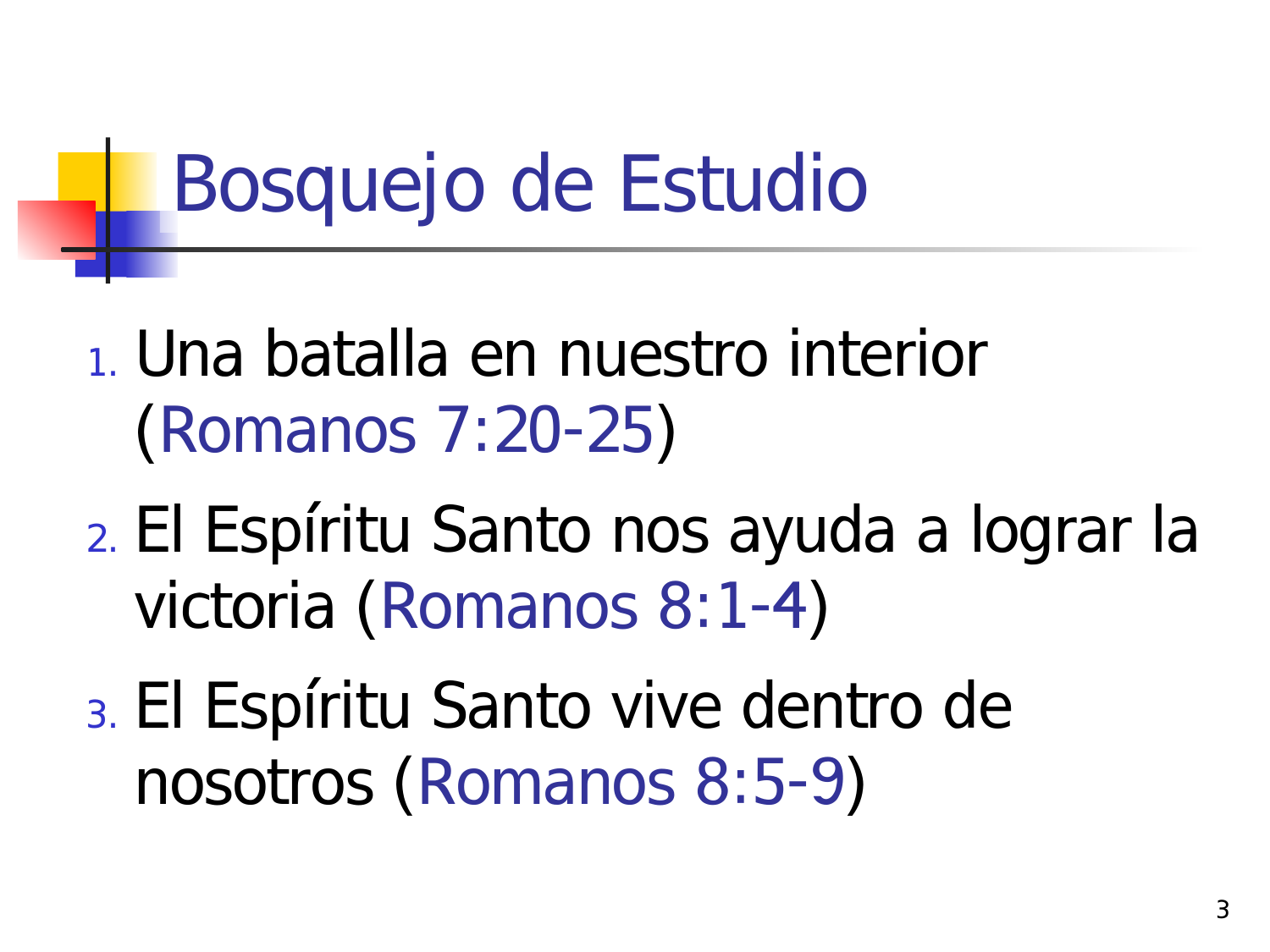

# Bosquejo de Estudio
Una batalla en nuestro interior (Romanos 7:20-25)
El Espíritu Santo nos ayuda a lograr la victoria (Romanos 8:1-4)
El Espíritu Santo vive dentro de nosotros (Romanos 8:5-9)
3